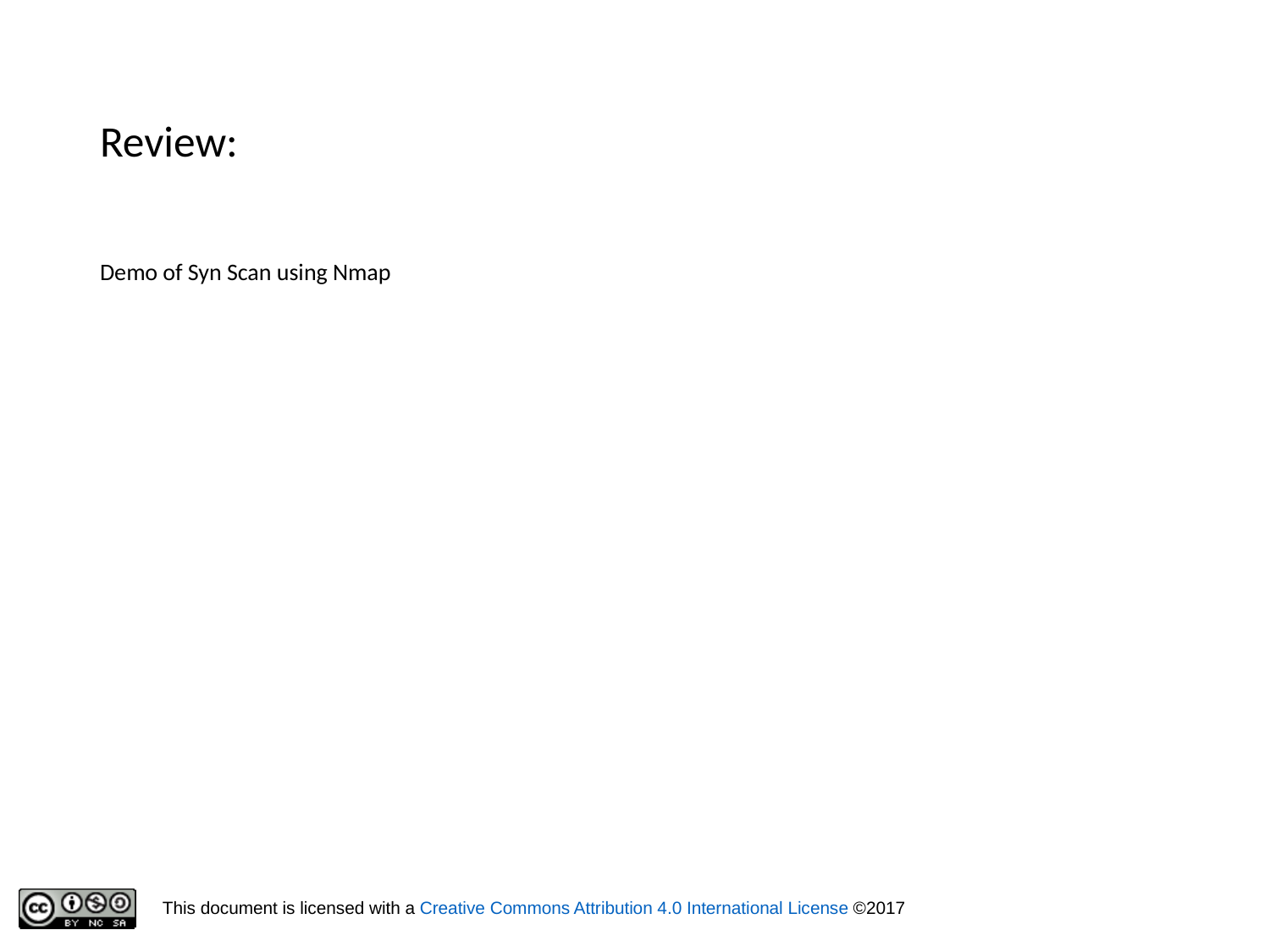

# Review:
Demo of Syn Scan using Nmap